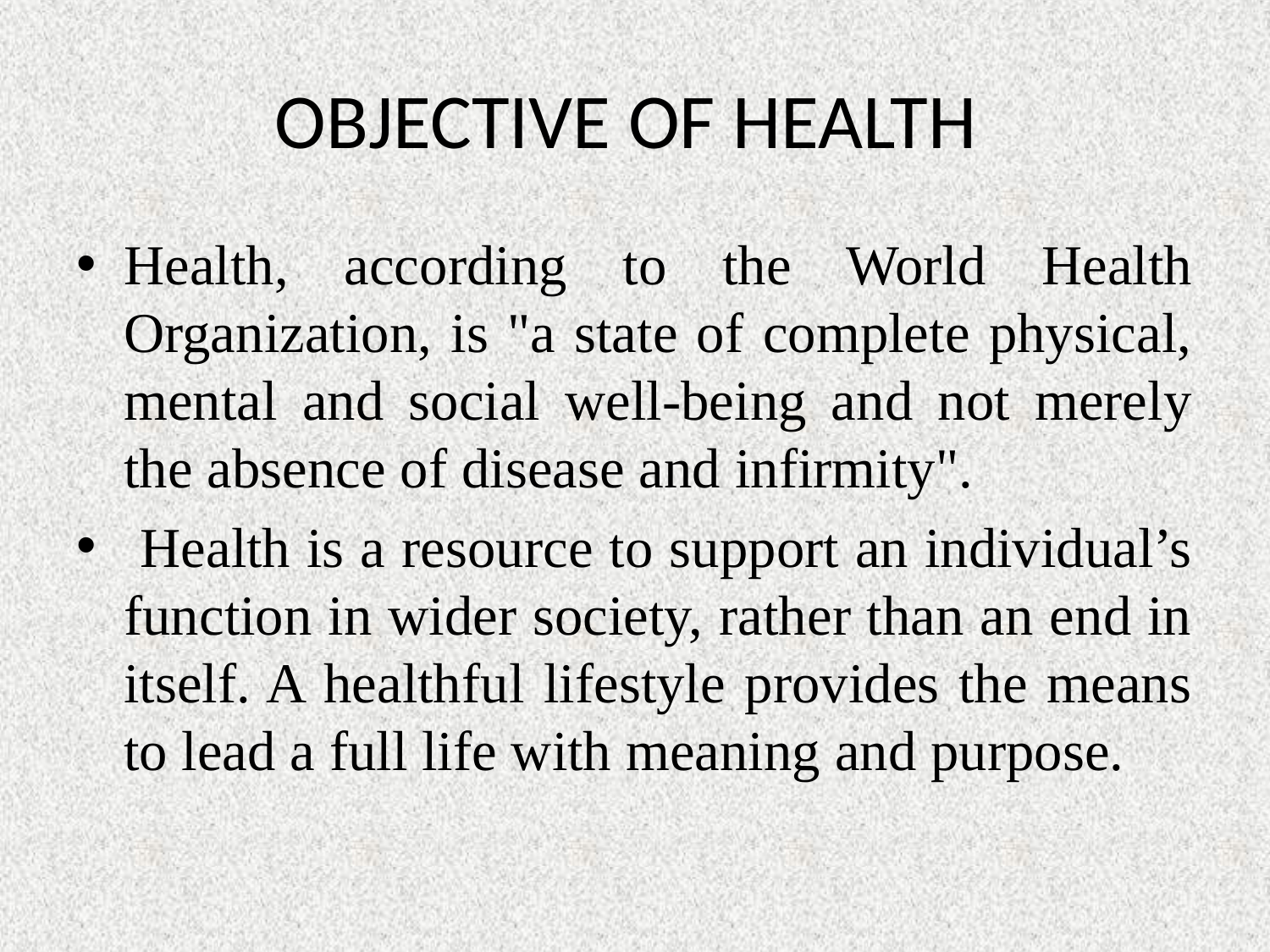

# OBJECTIVE OF HEALTH
Health, according to the World Health Organization, is "a state of complete physical, mental and social well-being and not merely the absence of disease and infirmity".
 Health is a resource to support an individual’s function in wider society, rather than an end in itself. A healthful lifestyle provides the means to lead a full life with meaning and purpose.